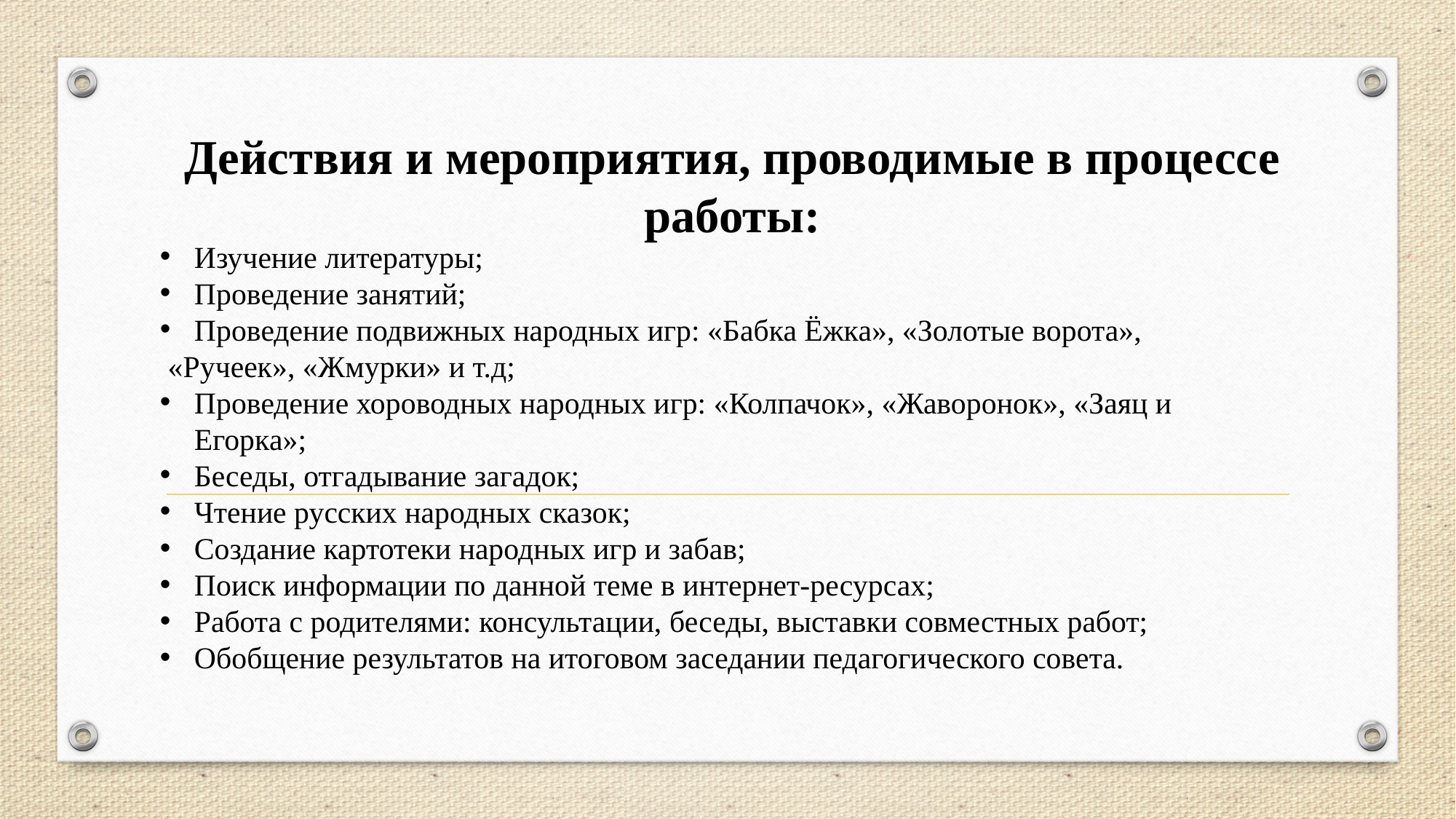

Действия и мероприятия, проводимые в процессе работы:

Изучение литературы;
Проведение занятий;
Проведение подвижных народных игр: «Бабка Ёжка», «Золотые ворота»,
 «Ручеек», «Жмурки» и т.д;
Проведение хороводных народных игр: «Колпачок», «Жаворонок», «Заяц и Егорка»;
Беседы, отгадывание загадок;
Чтение русских народных сказок;
Создание картотеки народных игр и забав;
Поиск информации по данной теме в интернет-ресурсах;
Работа с родителями: консультации, беседы, выставки совместных работ;
Обобщение результатов на итоговом заседании педагогического совета.